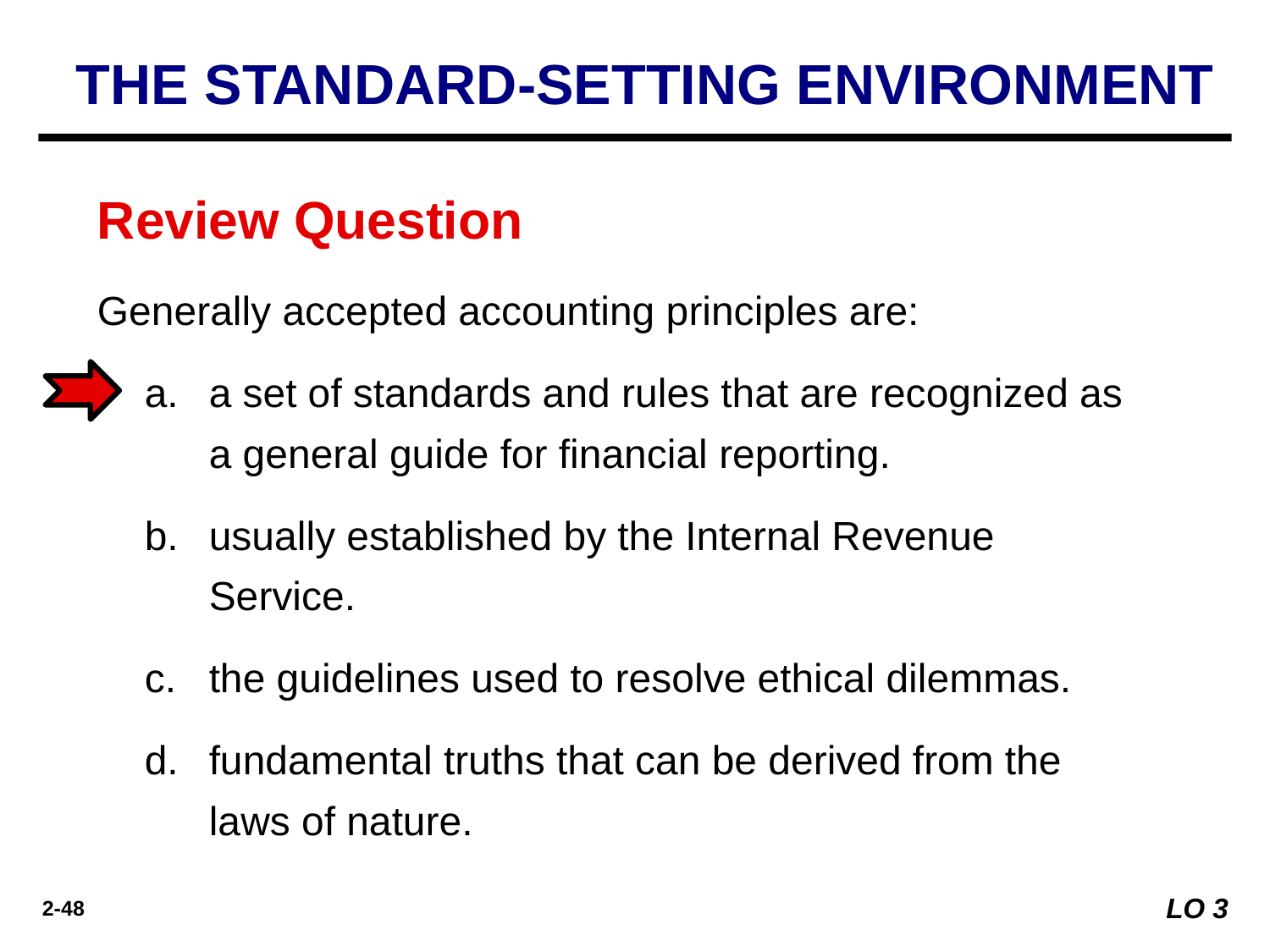

THE STANDARD-SETTING ENVIRONMENT

Review Question
Generally accepted accounting principles are:
a set of standards and rules that are recognized as a general guide for financial reporting.
usually established by the Internal Revenue Service.
the guidelines used to resolve ethical dilemmas.
fundamental truths that can be derived from the laws of nature.

LO 3